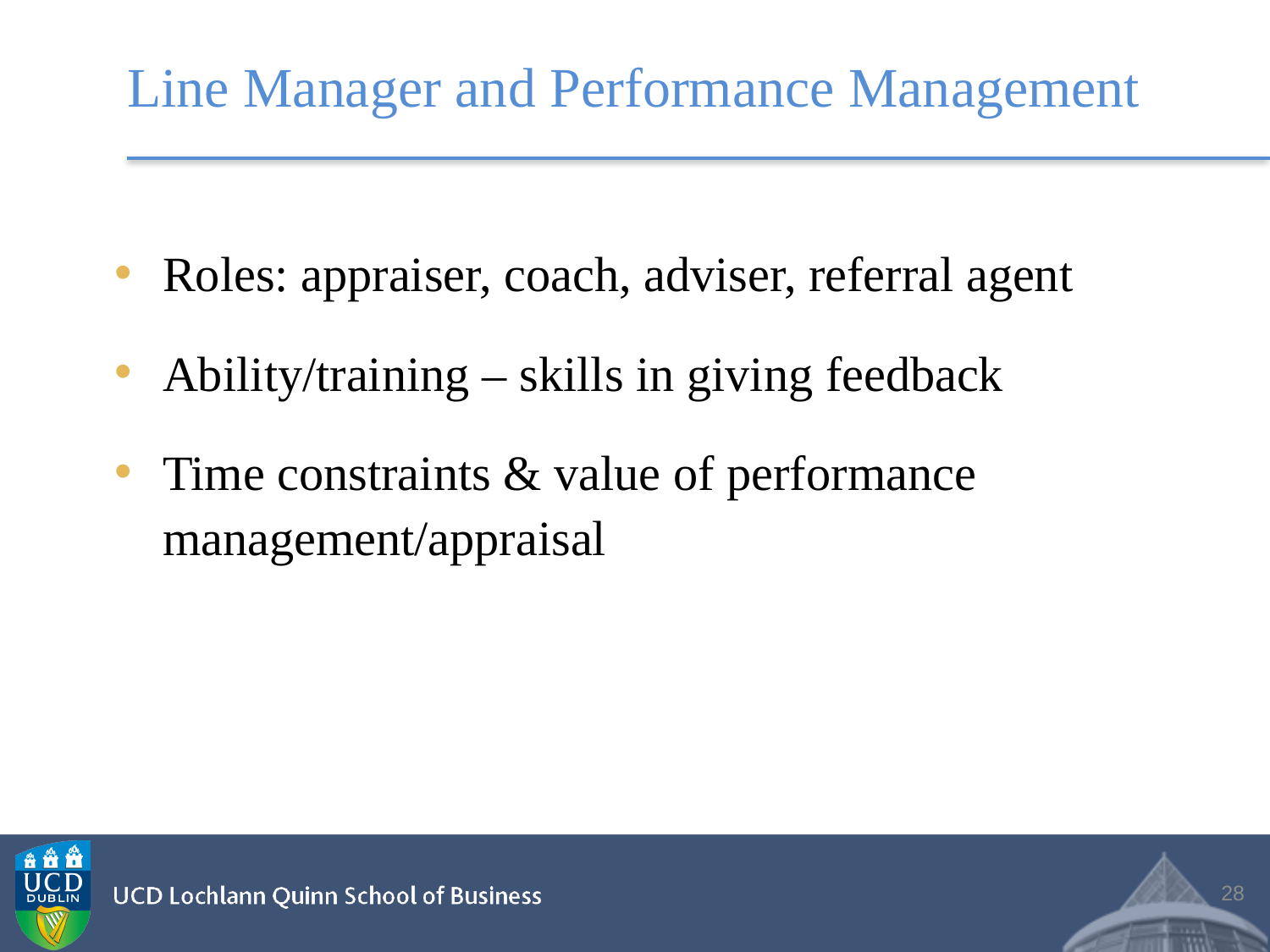

# Line Manager and Performance Management
Roles: appraiser, coach, adviser, referral agent
Ability/training – skills in giving feedback
Time constraints & value of performance management/appraisal

28